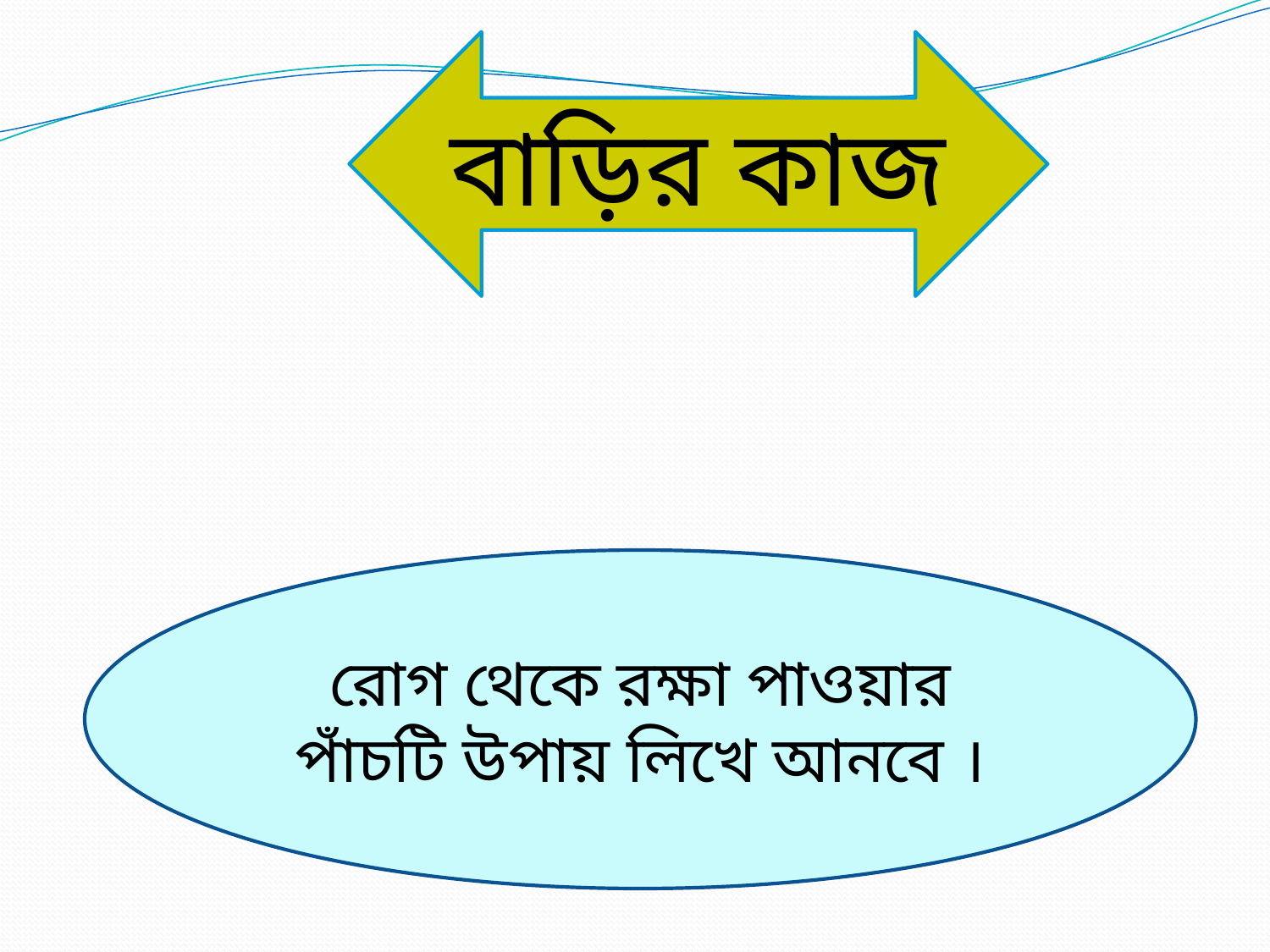

বাড়ির কাজ
রোগ থেকে রক্ষা পাওয়ার পাঁচটি উপায় লিখে আনবে ।